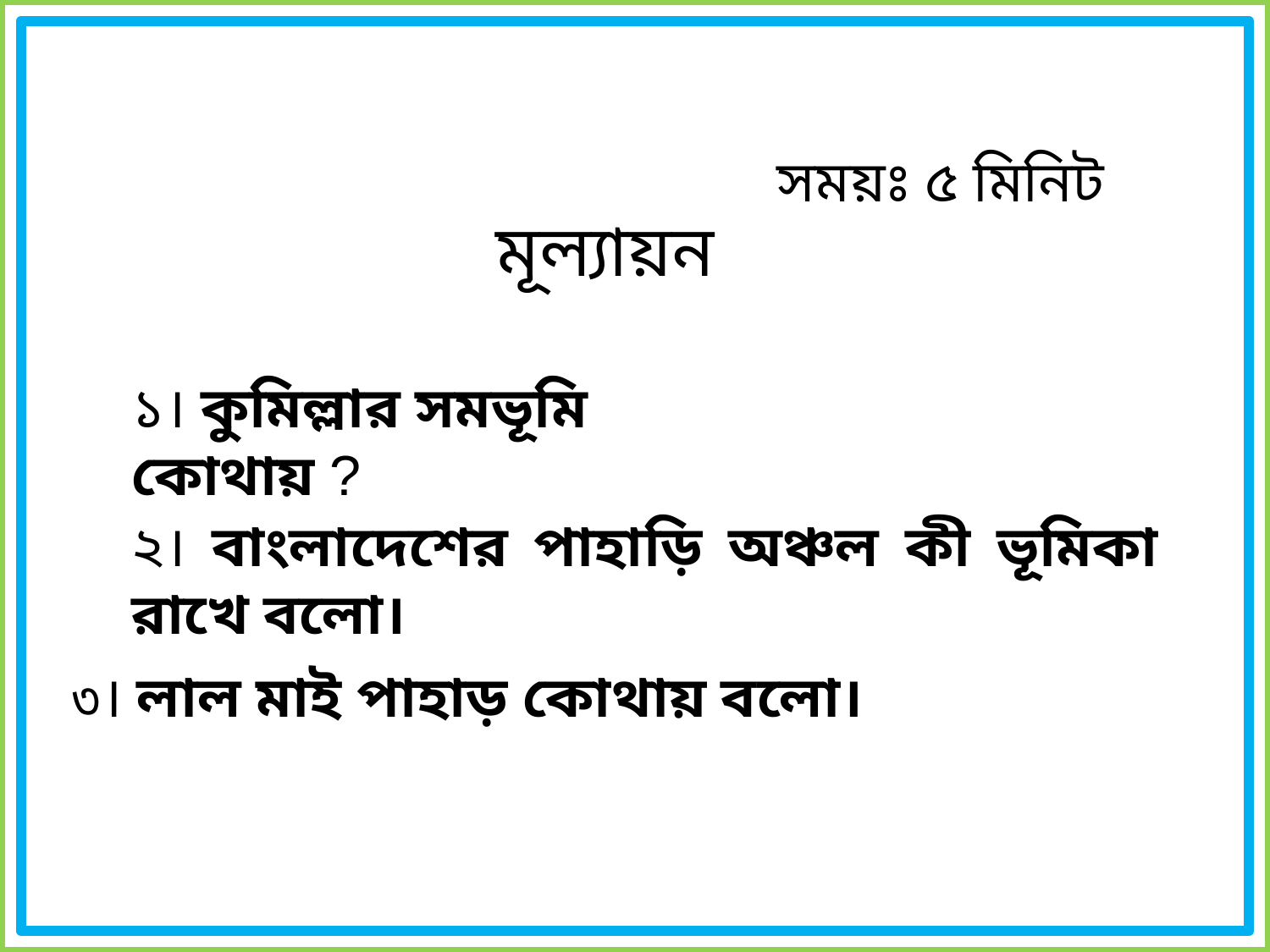

সময়ঃ ৫ মিনিট
মূল্যায়ন
১। কুমিল্লার সমভূমি কোথায় ?
২। বাংলাদেশের পাহাড়ি অঞ্চল কী ভূমিকা রাখে বলো।
৩। লাল মাই পাহাড় কোথায় বলো।